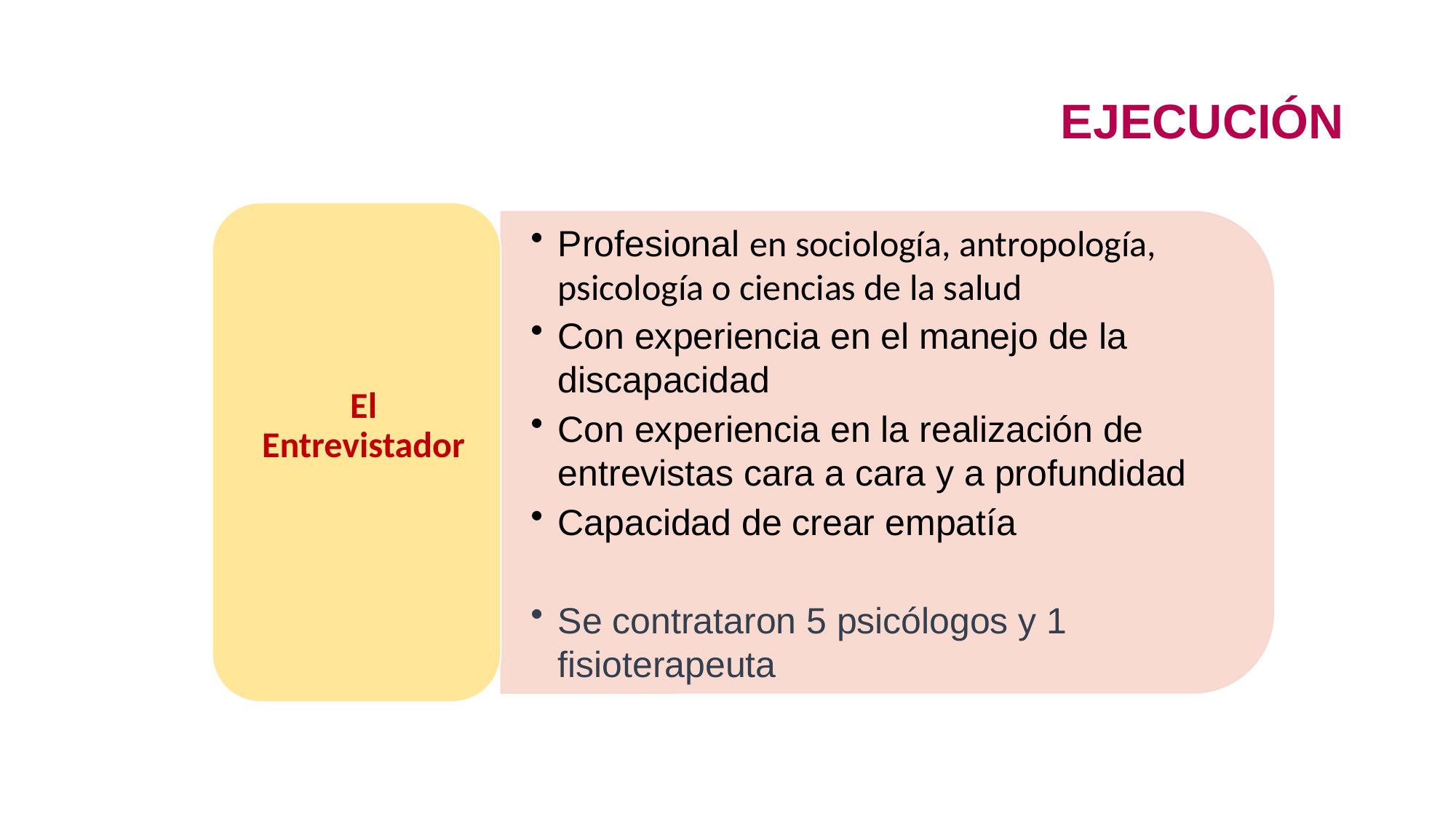

EJECUCIÓN
Profesional en sociología, antropología, psicología o ciencias de la salud
Con experiencia en el manejo de la discapacidad
Con experiencia en la realización de entrevistas cara a cara y a profundidad
Capacidad de crear empatía

Se contrataron 5 psicólogos y 1 fisioterapeuta
El Entrevistador